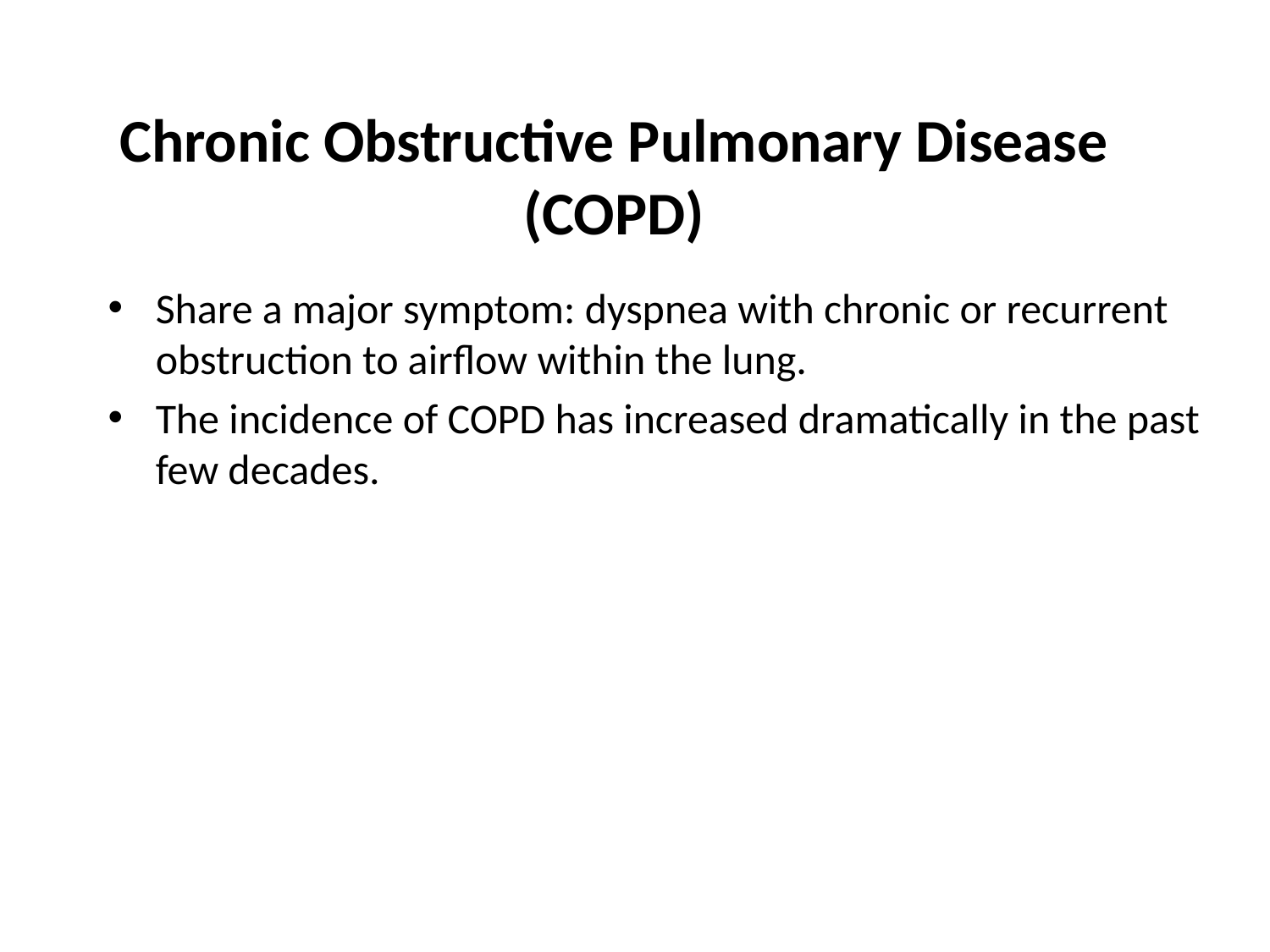

# Chronic Obstructive Pulmonary Disease (COPD)
Share a major symptom: dyspnea with chronic or recurrent obstruction to airflow within the lung.
The incidence of COPD has increased dramatically in the past few decades.